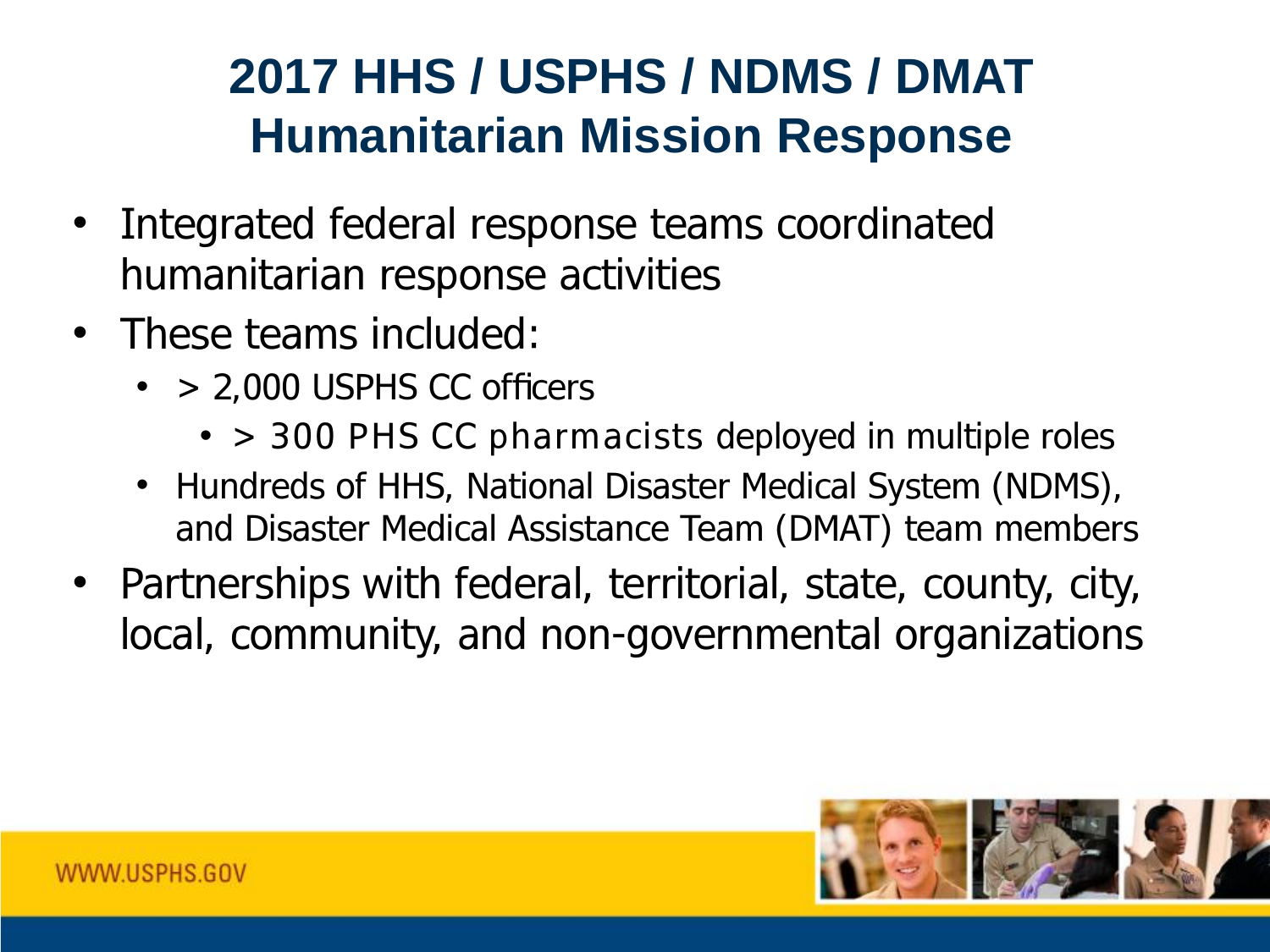

# 2017 HHS / USPHS / NDMS / DMAT Humanitarian Mission Response
Integrated federal response teams coordinated humanitarian response activities
These teams included:
> 2,000 USPHS CC officers
> 300 PHS CC pharmacists deployed in multiple roles
Hundreds of HHS, National Disaster Medical System (NDMS), and Disaster Medical Assistance Team (DMAT) team members
Partnerships with federal, territorial, state, county, city, local, community, and non-governmental organizations